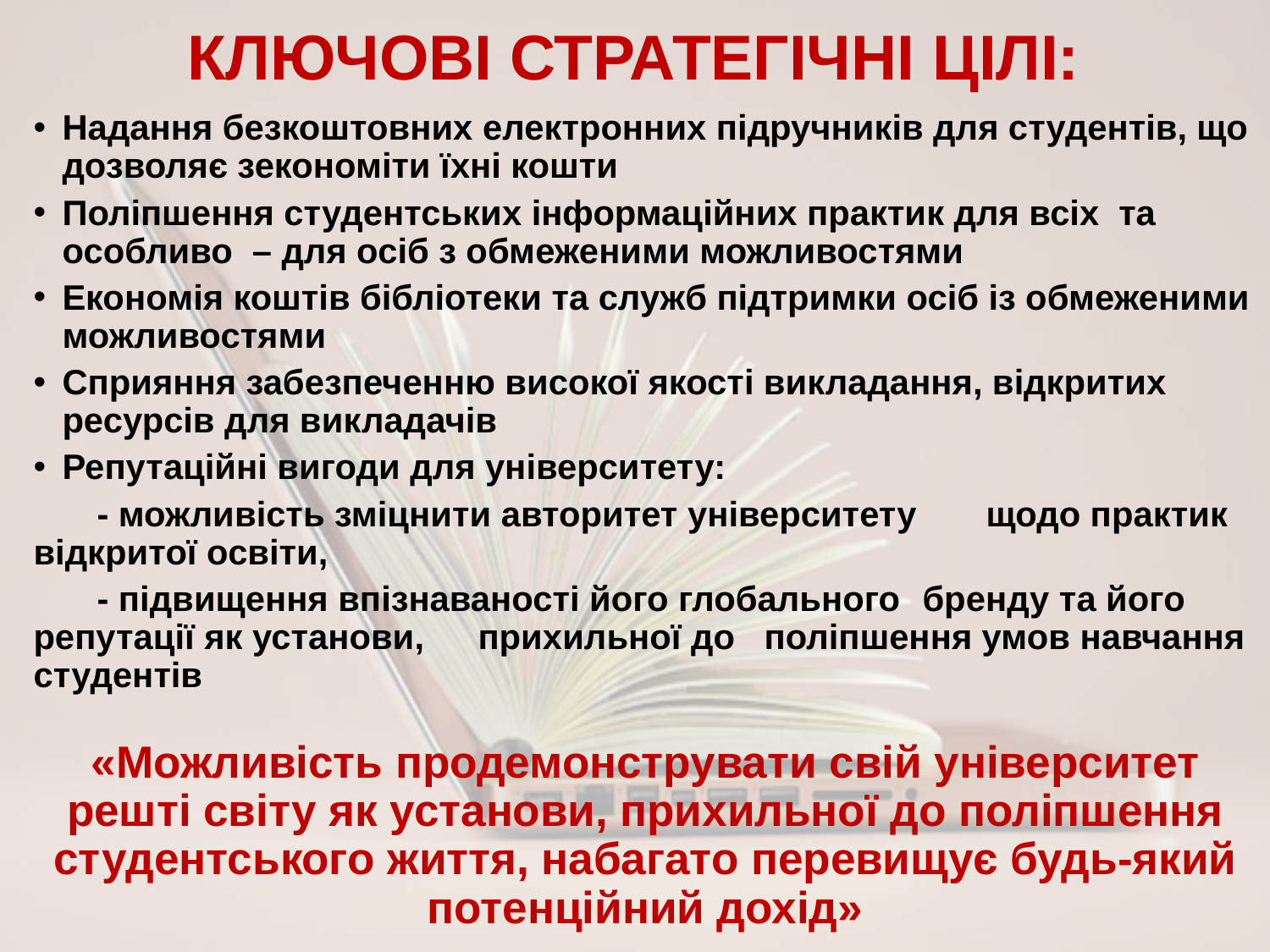

# КЛЮЧОВІ СТРАТЕГІЧНІ ЦІЛІ:
Надання безкоштовних електронних підручників для студентів, що дозволяє зекономіти їхні кошти
Поліпшення студентських інформаційних практик для всіх  та особливо  – для осіб з обмеженими можливостями
Економія коштів бібліотеки та служб підтримки осіб із обмеженими можливостями
Сприяння забезпеченню високої якості викладання, відкритих ресурсів для викладачів
Репутаційні вигоди для університету:
	- можливість зміцнити авторитет університету   	щодо практик відкритої освіти,
	- підвищення впізнаваності його глобального 	бренду та його репутації як установи, 	прихильної до   поліпшення умов навчання студентів

«Можливість продемонструвати свій університет решті світу як установи, прихильної до поліпшення студентського життя, набагато перевищує будь-який потенційний дохід»